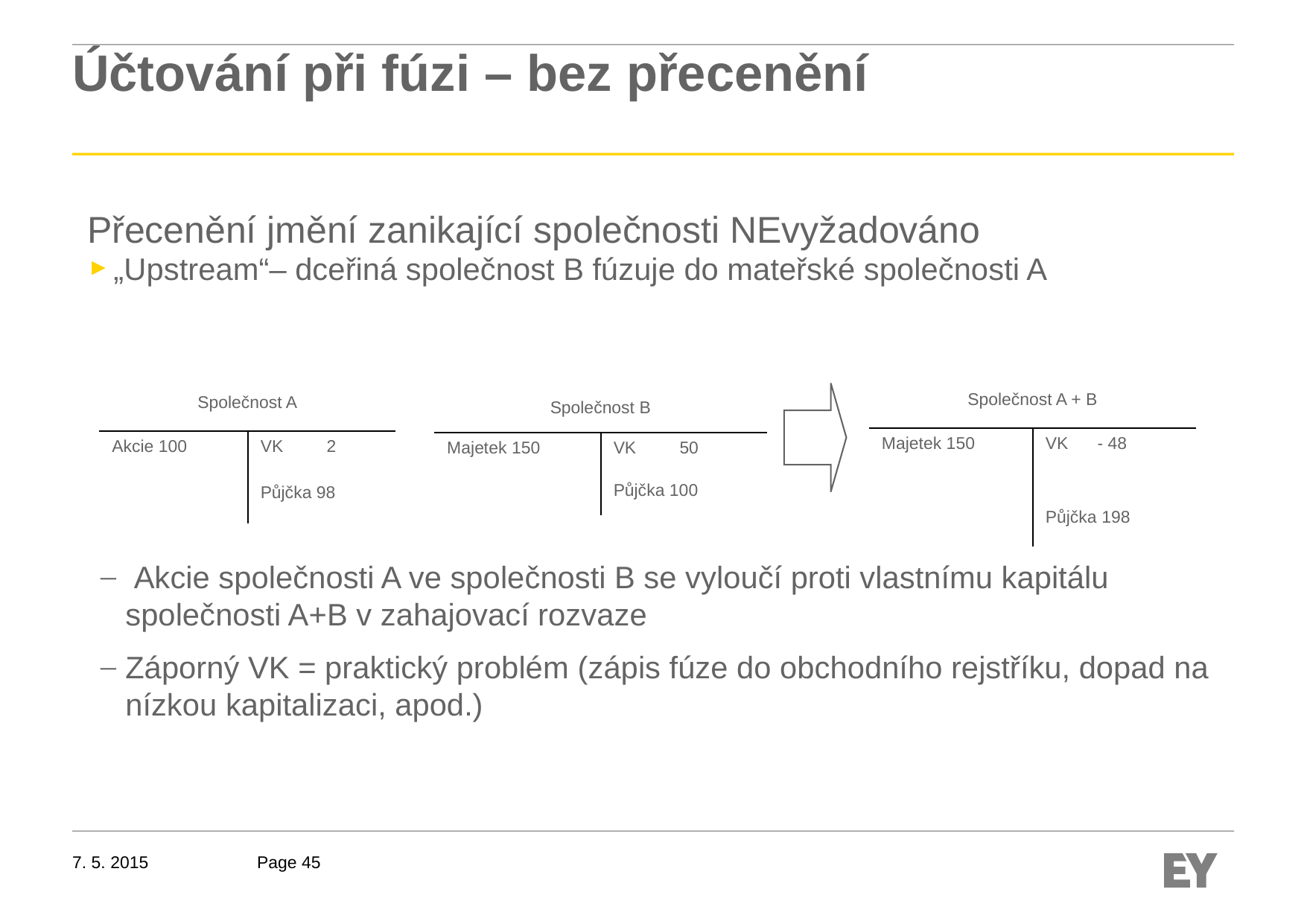

# Účtování při fúzi – bez přecenění
Přecenění jmění zanikající společnosti NEvyžadováno
„Upstream“– dceřiná společnost B fúzuje do mateřské společnosti A

| Společnost A + B |  |
| --- | --- |
| Majetek 150 | VK - 48 |
|  | Půjčka 198 |
| Společnost A |  |
| --- | --- |
| Akcie 100 | VK 2 |
|  | Půjčka 98 |
| Společnost B |  |
| --- | --- |
| Majetek 150 | VK 50 |
|  | Půjčka 100 |
 Akcie společnosti A ve společnosti B se vyloučí proti vlastnímu kapitálu společnosti A+B v zahajovací rozvaze
Záporný VK = praktický problém (zápis fúze do obchodního rejstříku, dopad na nízkou kapitalizaci, apod.)
7. 5. 2015